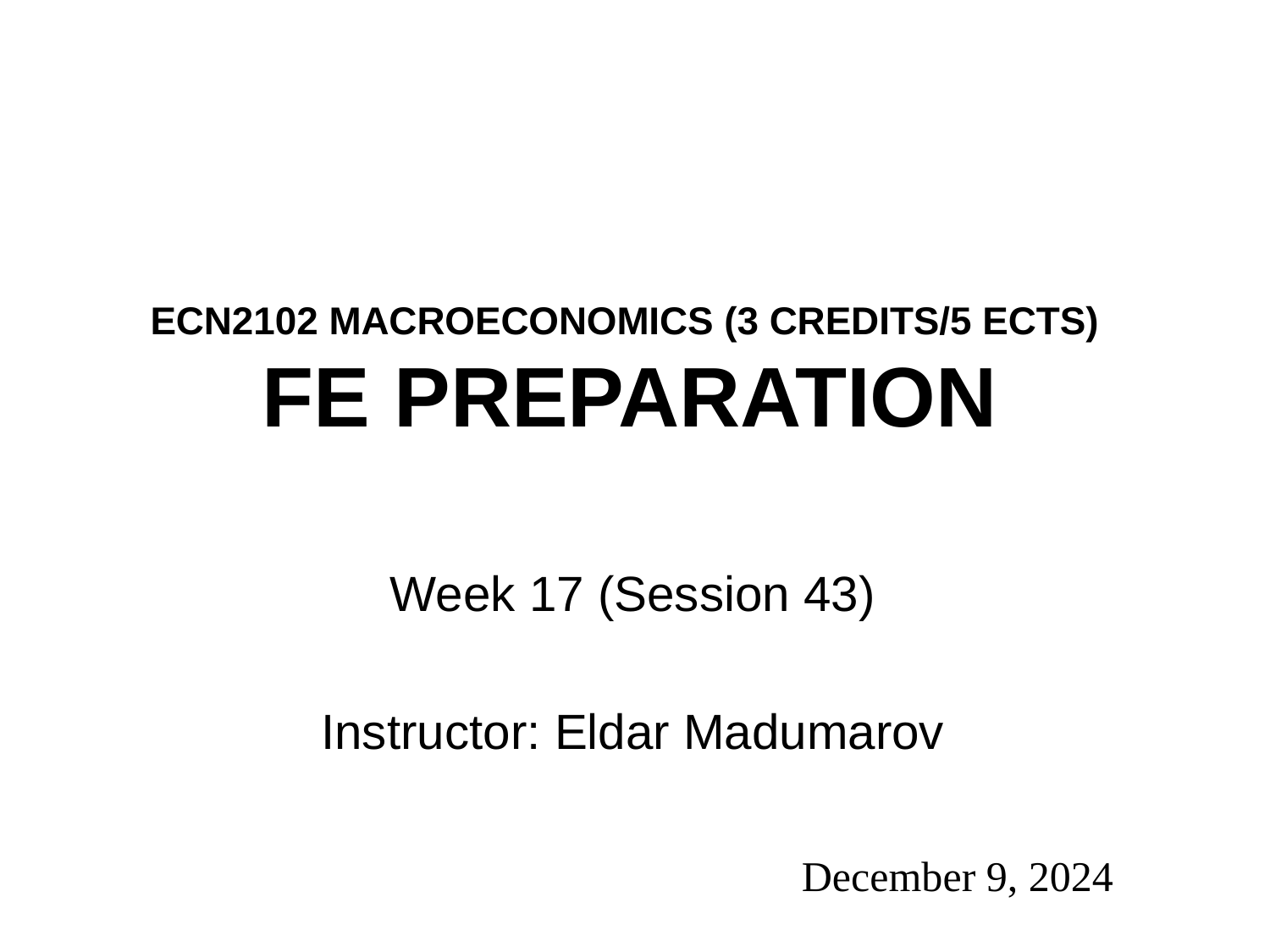

# ECN2102 macroeconomics (3 Credits/5 ECTS) FE Preparation
Week 17 (Session 43)

Instructor: Eldar Madumarov
December 9, 2024